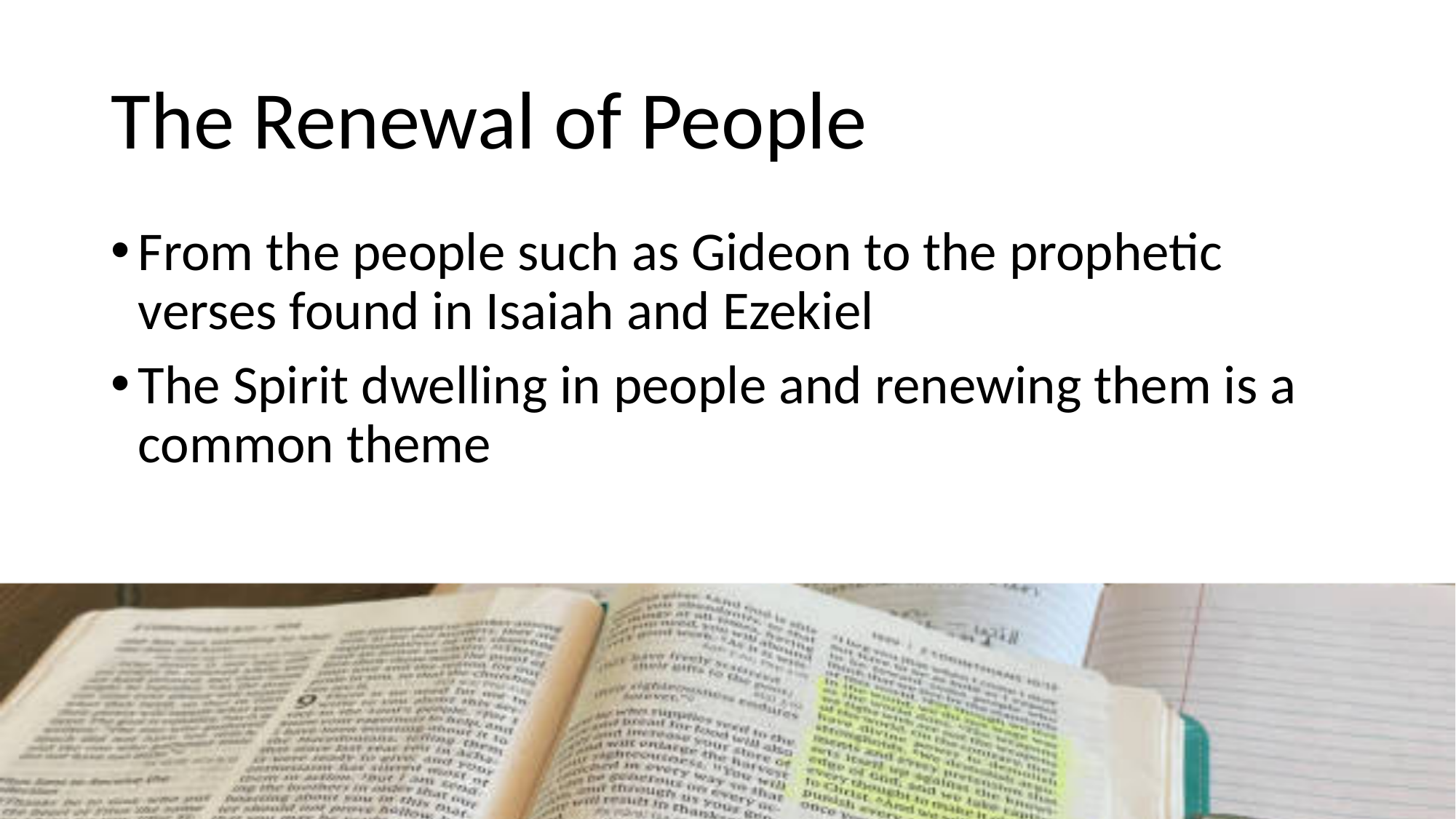

# The Renewal of People
From the people such as Gideon to the prophetic verses found in Isaiah and Ezekiel
The Spirit dwelling in people and renewing them is a common theme